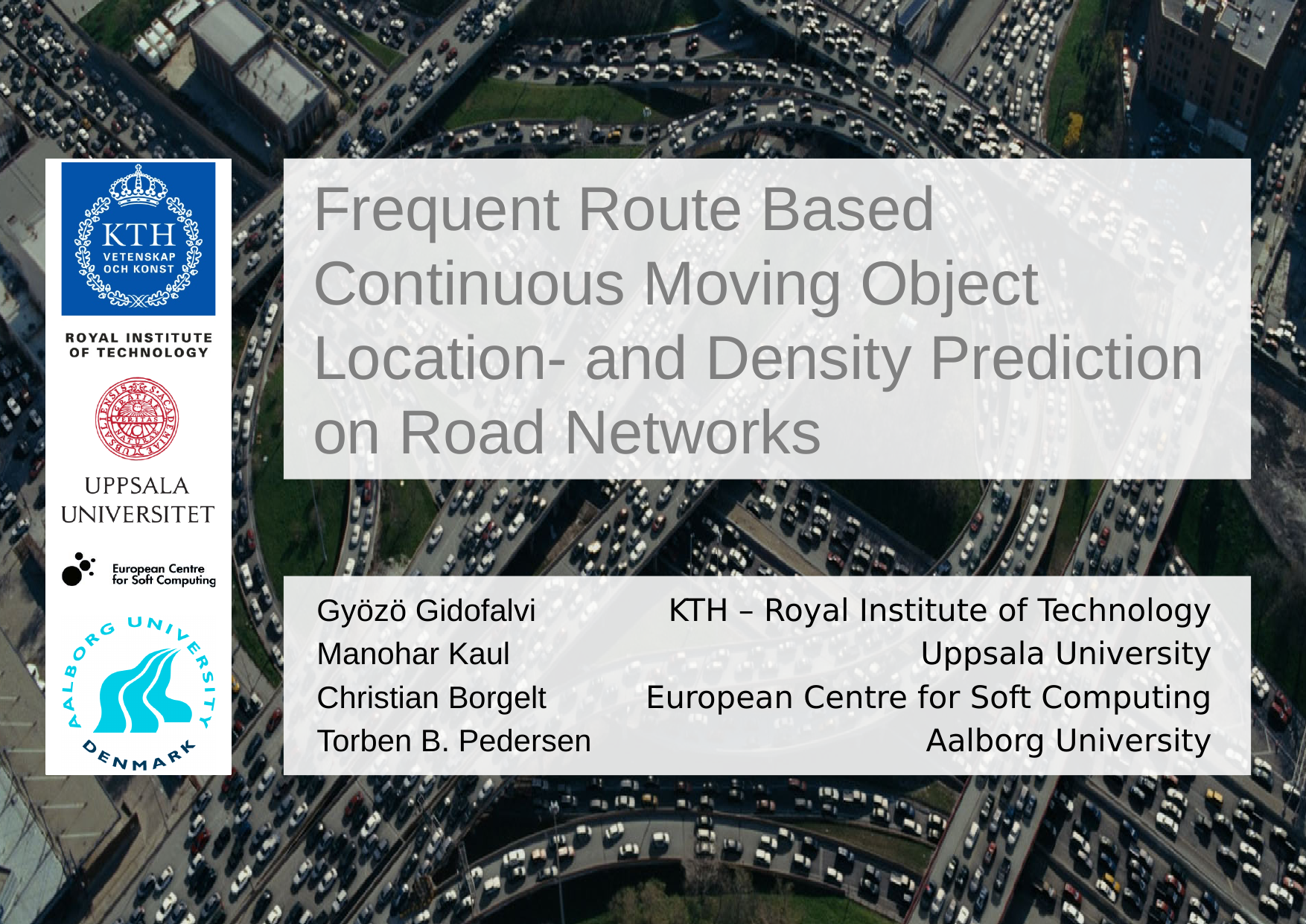

# Frequent Route Based Continuous Moving Object Location- and Density Prediction on Road Networks

Gyözö Gidofalvi
Manohar Kaul
Christian Borgelt
Torben B. Pedersen

KTH – Royal Institute of Technology
Uppsala University
European Centre for Soft Computing
Aalborg University